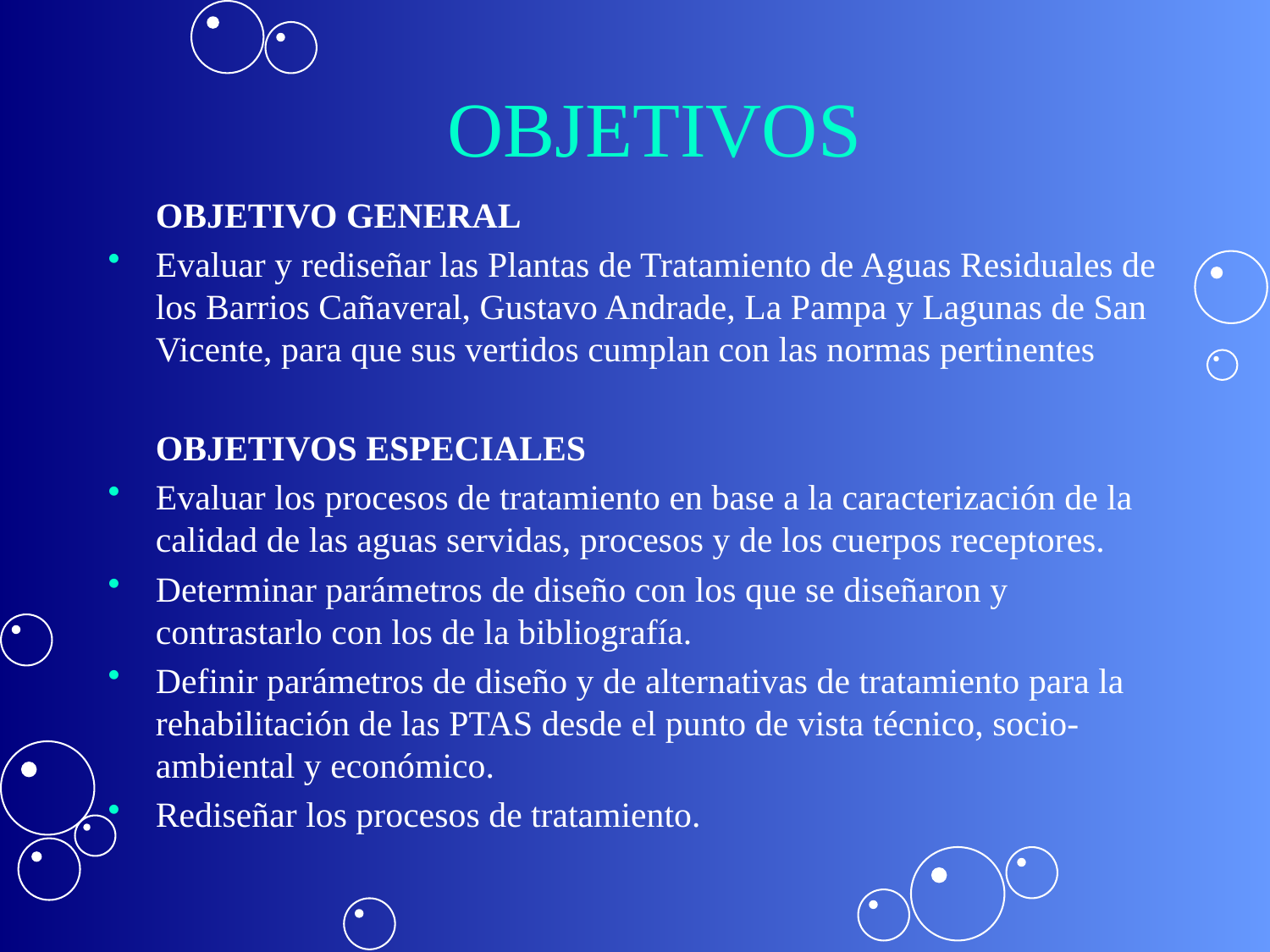

# OBJETIVOS
	OBJETIVO GENERAL
Evaluar y rediseñar las Plantas de Tratamiento de Aguas Residuales de los Barrios Cañaveral, Gustavo Andrade, La Pampa y Lagunas de San Vicente, para que sus vertidos cumplan con las normas pertinentes

	OBJETIVOS ESPECIALES
Evaluar los procesos de tratamiento en base a la caracterización de la calidad de las aguas servidas, procesos y de los cuerpos receptores.
Determinar parámetros de diseño con los que se diseñaron y contrastarlo con los de la bibliografía.
Definir parámetros de diseño y de alternativas de tratamiento para la rehabilitación de las PTAS desde el punto de vista técnico, socio-ambiental y económico.
Rediseñar los procesos de tratamiento.